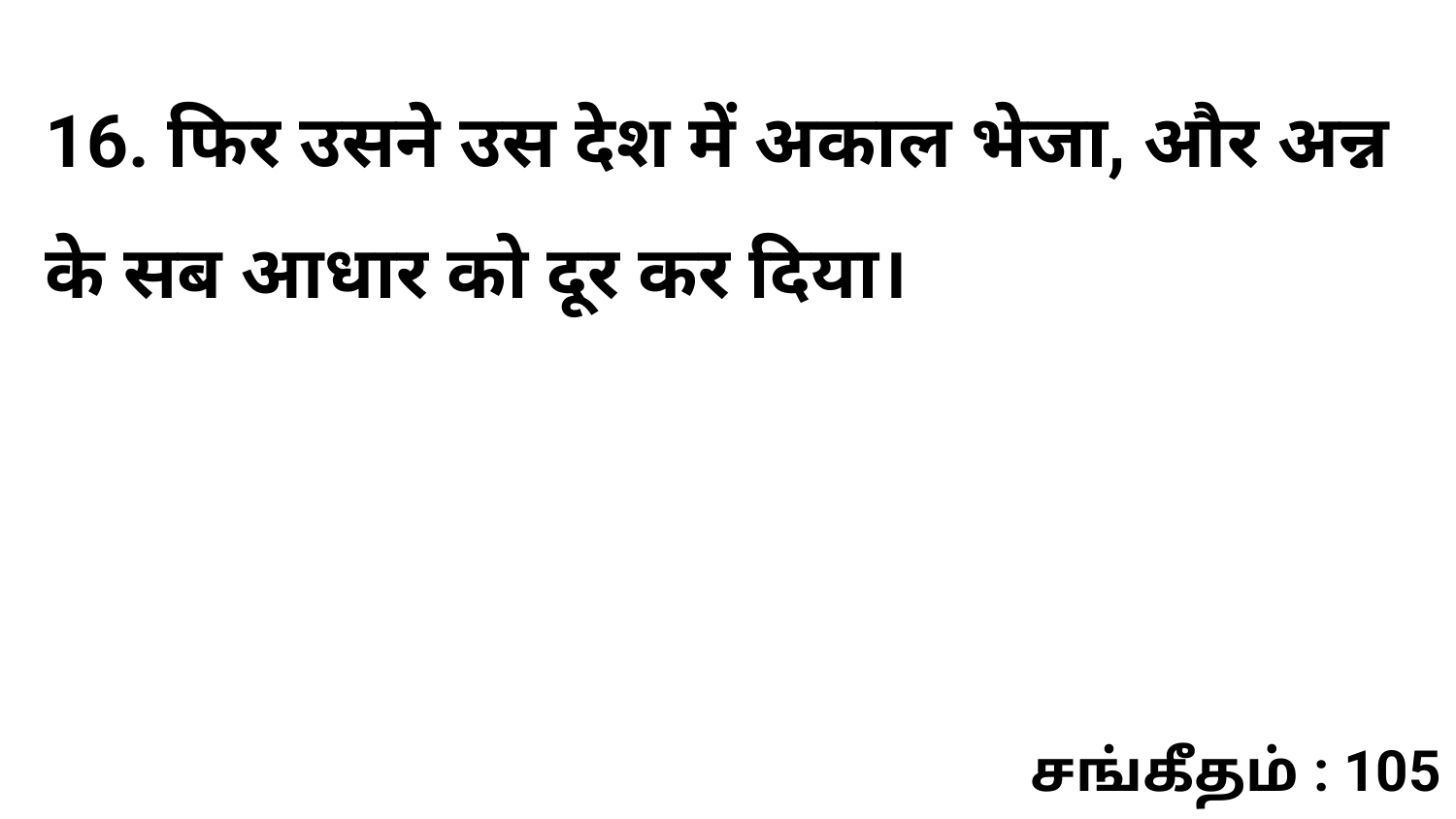

16. फिर उसने उस देश में अकाल भेजा, और अन्न के सब आधार को दूर कर दिया।
சங்கீதம் : 105